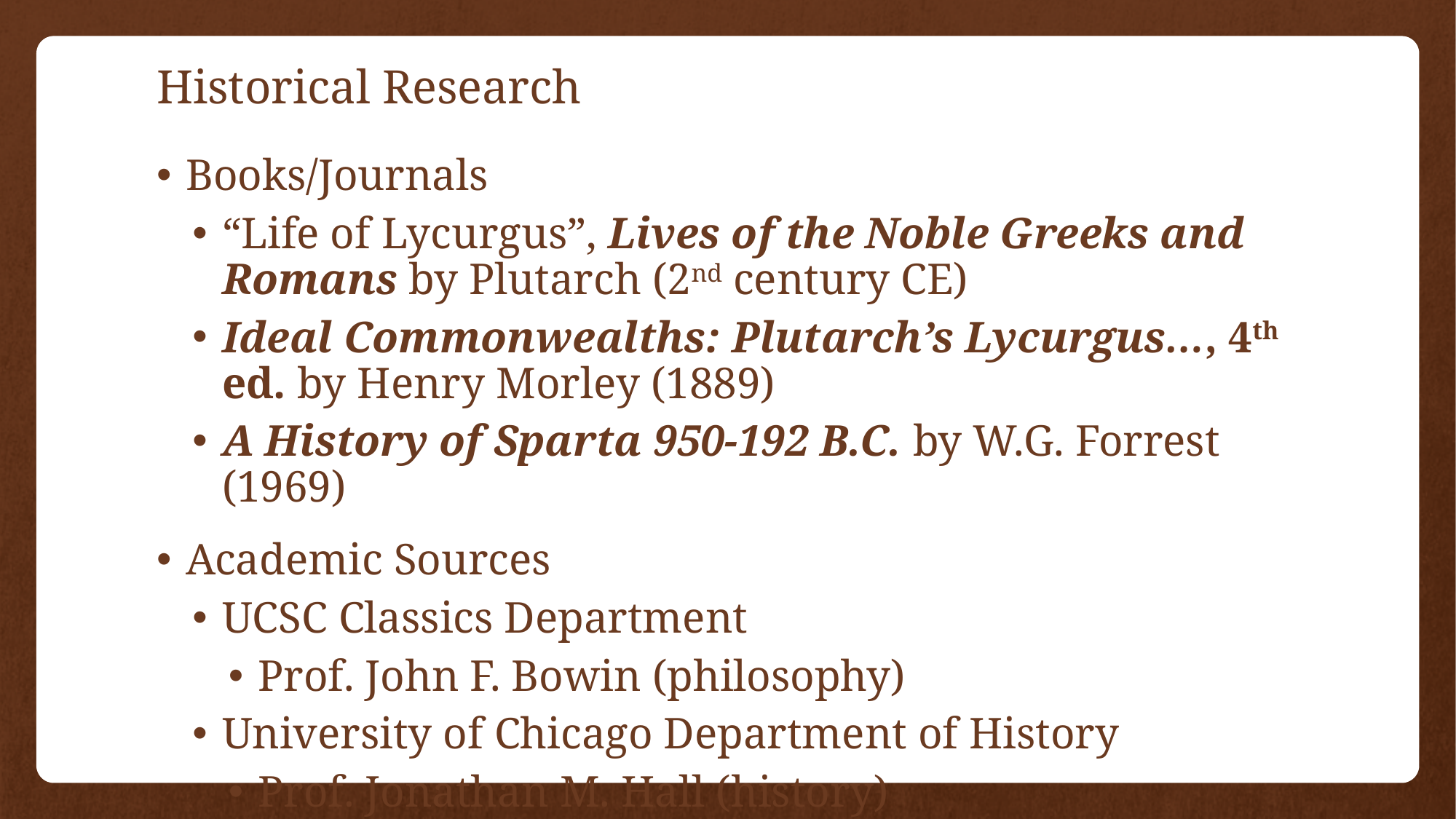

# Historical Research
Books/Journals
“Life of Lycurgus”, Lives of the Noble Greeks and Romans by Plutarch (2nd century CE)
Ideal Commonwealths: Plutarch’s Lycurgus…, 4th ed. by Henry Morley (1889)
A History of Sparta 950-192 B.C. by W.G. Forrest (1969)
Academic Sources
UCSC Classics Department
Prof. John F. Bowin (philosophy)
University of Chicago Department of History
Prof. Jonathan M. Hall (history)